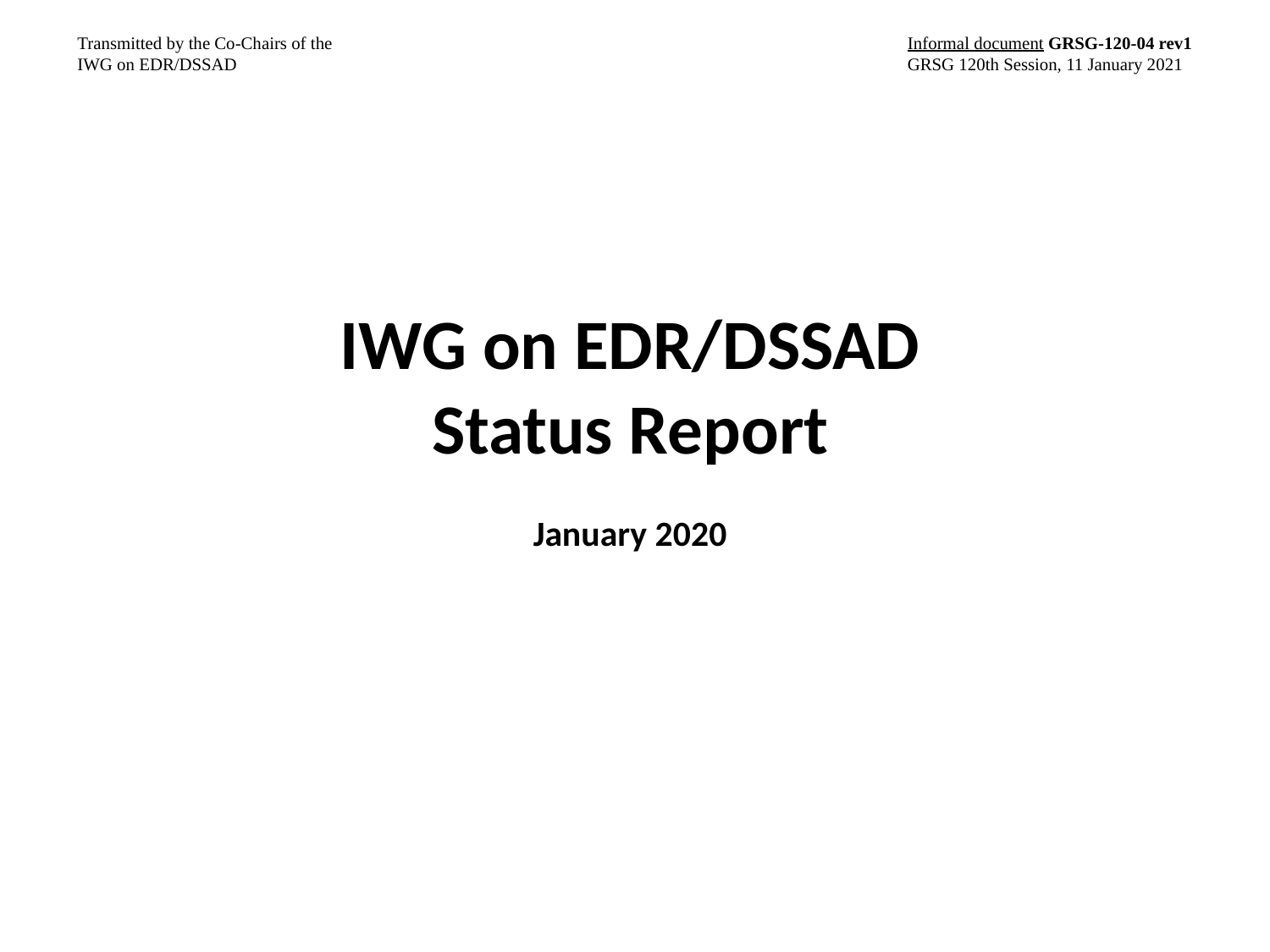

Transmitted by the Co-Chairs of the
IWG on EDR/DSSAD
Informal document GRSG-120-04 rev1
GRSG 120th Session, 11 January 2021
IWG on EDR/DSSAD
Status Report
January 2020